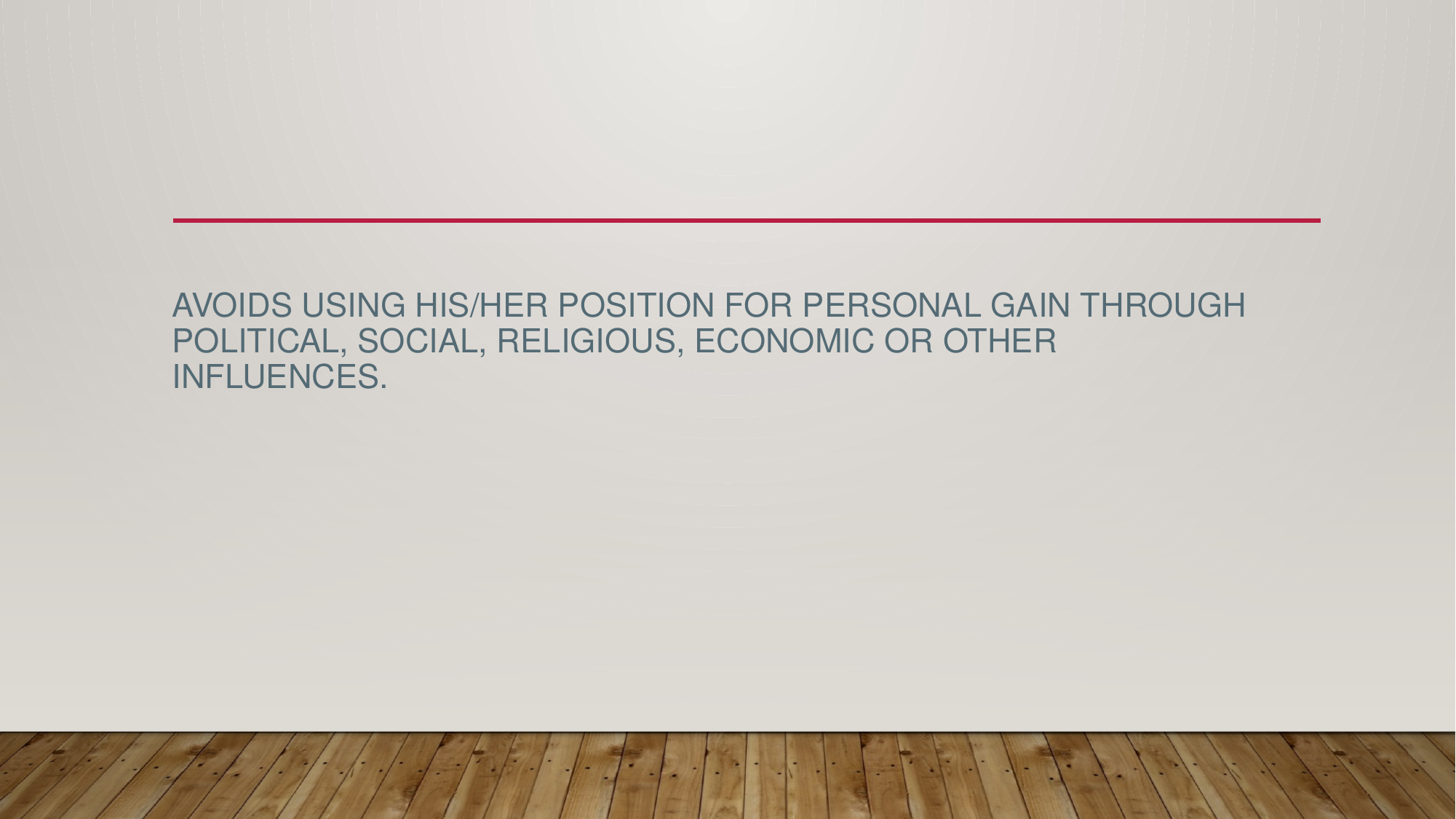

# Avoids using his/her position for personal gain through political, social, religious, economic or other influences.